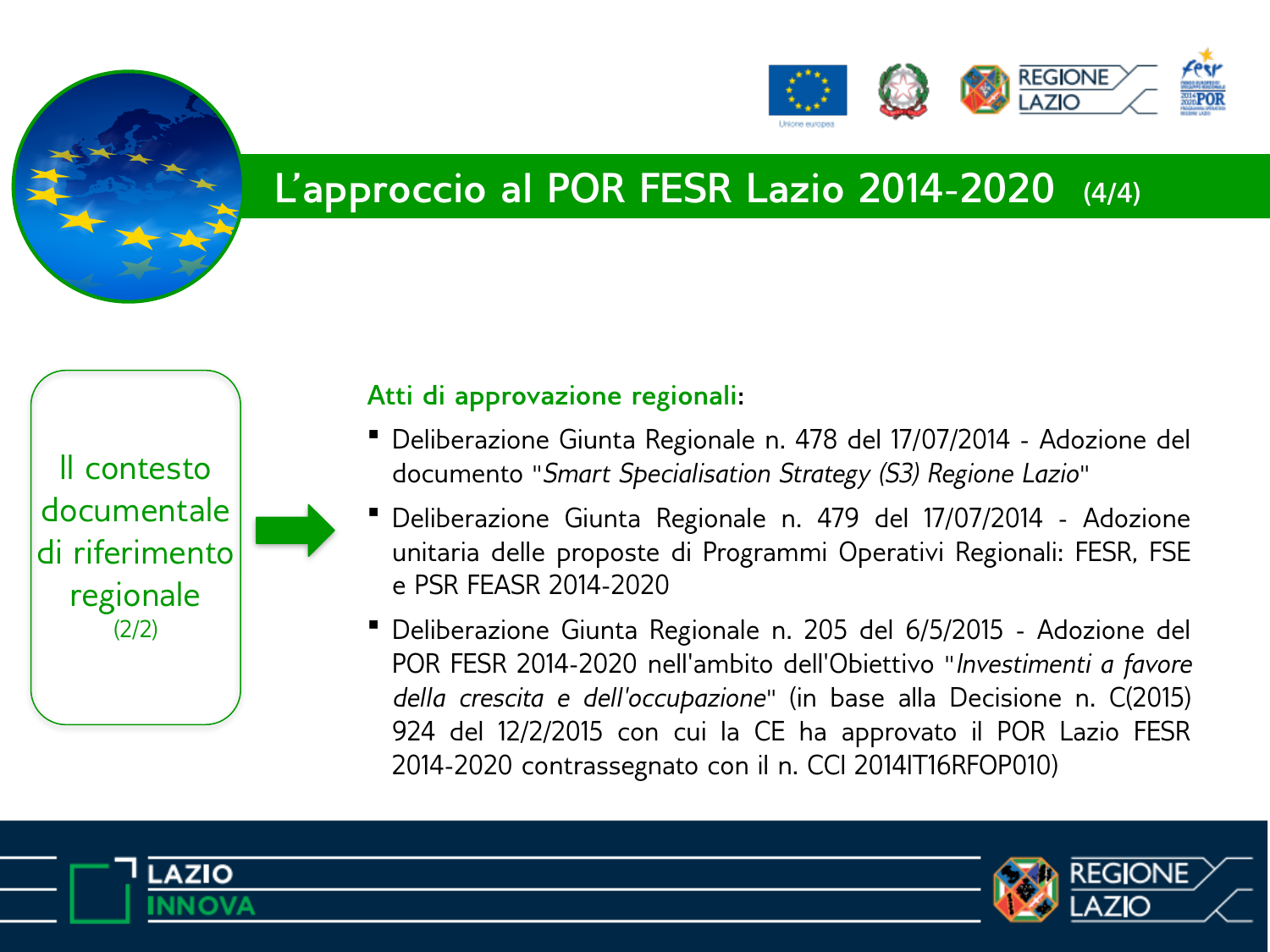

L’approccio al POR FESR Lazio 2014-2020  (4/4)

Atti di approvazione regionali:
Deliberazione Giunta Regionale n. 478 del 17/07/2014 - Adozione del documento "Smart Specialisation Strategy (S3) Regione Lazio"
Deliberazione Giunta Regionale n. 479 del 17/07/2014 - Adozione unitaria delle proposte di Programmi Operativi Regionali: FESR, FSE e PSR FEASR 2014-2020
Deliberazione Giunta Regionale n. 205 del 6/5/2015 - Adozione del POR FESR 2014-2020 nell'ambito dell'Obiettivo "Investimenti a favore della crescita e dell'occupazione" (in base alla Decisione n. C(2015) 924 del 12/2/2015 con cui la CE ha approvato il POR Lazio FESR 2014-2020 contrassegnato con il n. CCI 2014IT16RFOP010)
Il contesto documentale di riferimento
regionale
(2/2)